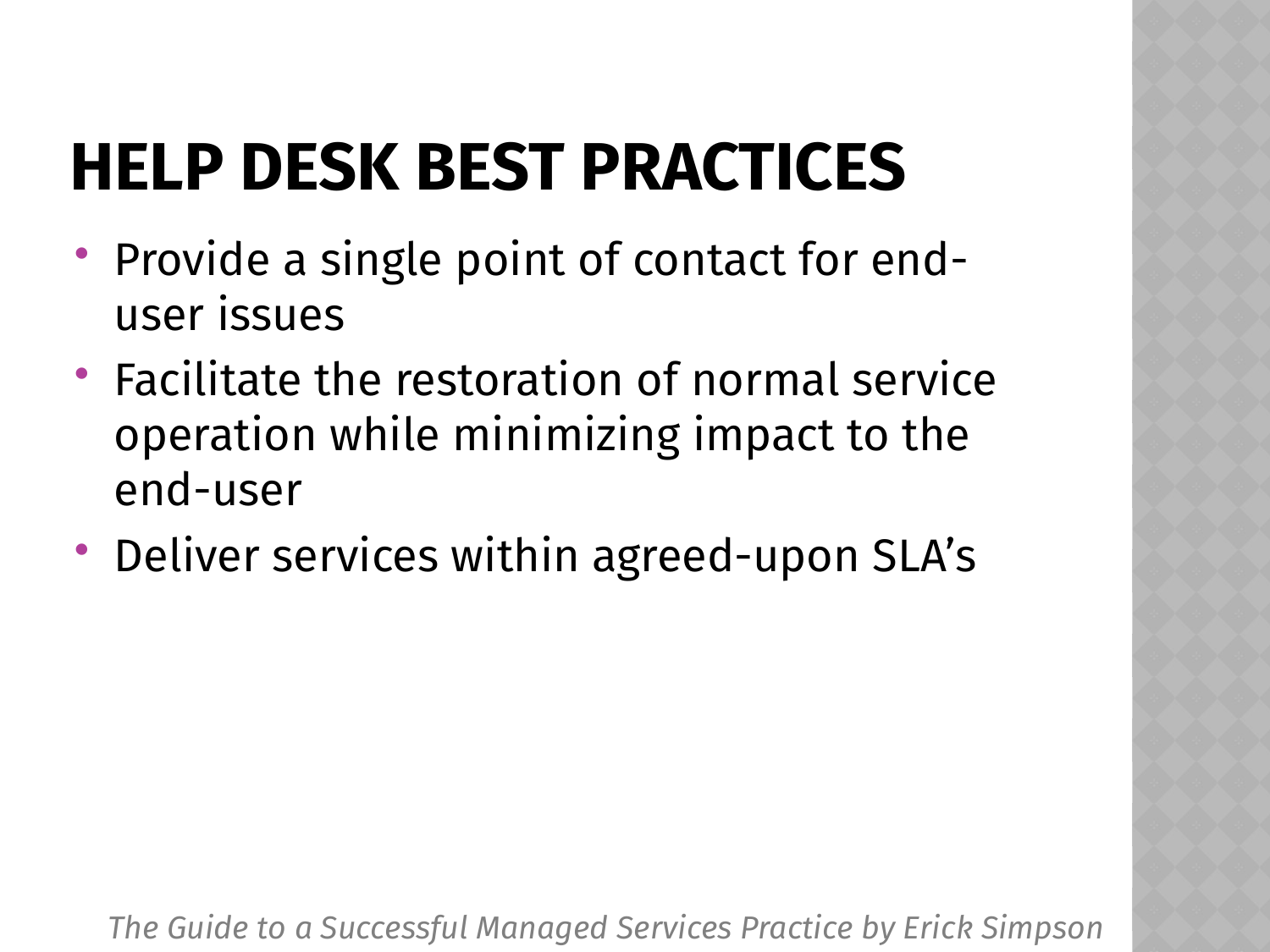

# Help Desk Best Practices
Provide a single point of contact for end-user issues
Facilitate the restoration of normal service operation while minimizing impact to the end-user
Deliver services within agreed-upon SLA’s
The Guide to a Successful Managed Services Practice by Erick Simpson